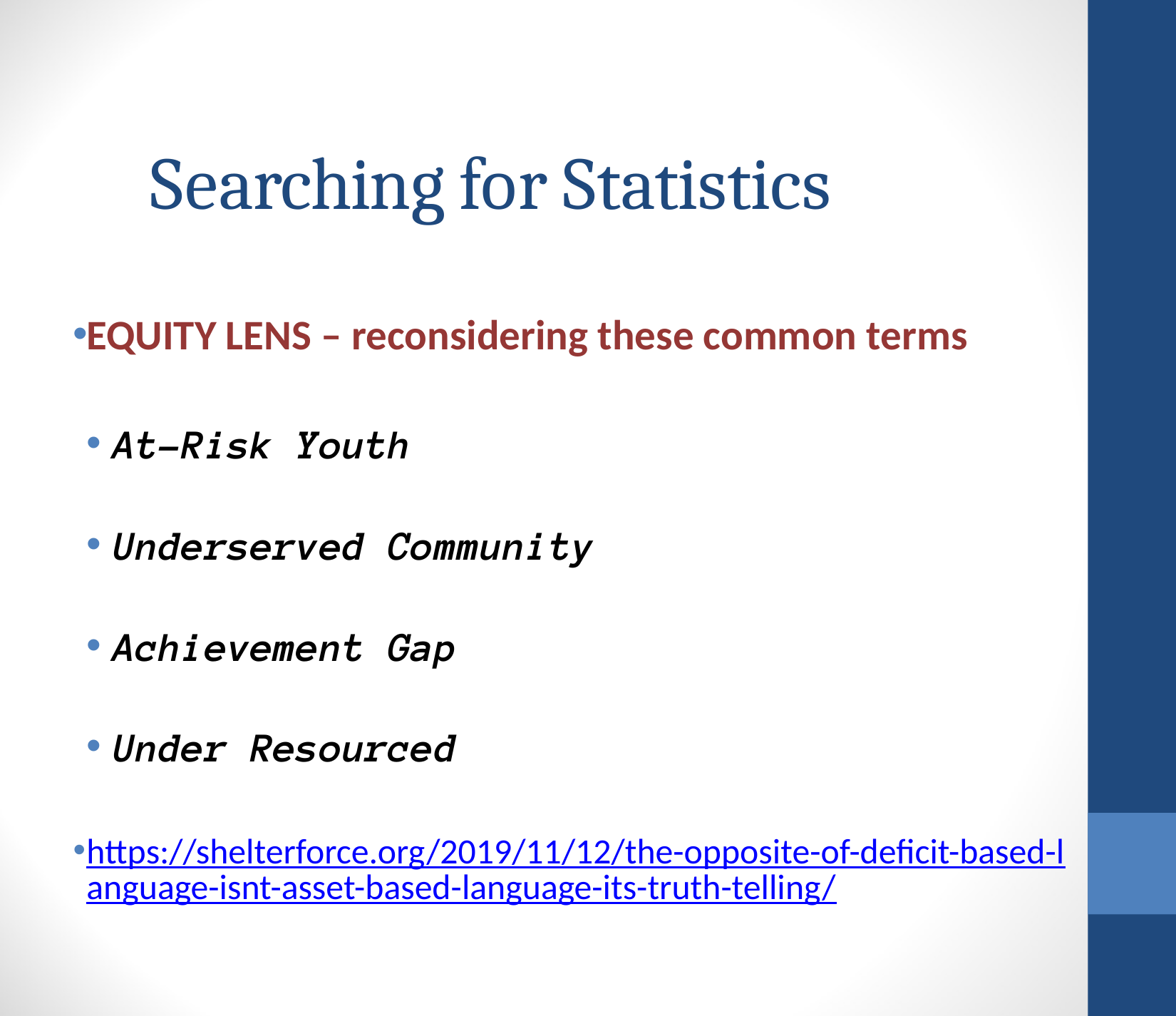

# Searching for Statistics
EQUITY LENS – reconsidering these common terms

At-Risk Youth

Underserved Community

Achievement Gap

Under Resourced

https://shelterforce.org/2019/11/12/the-opposite-of-deficit-based-language-isnt-asset-based-language-its-truth-telling/